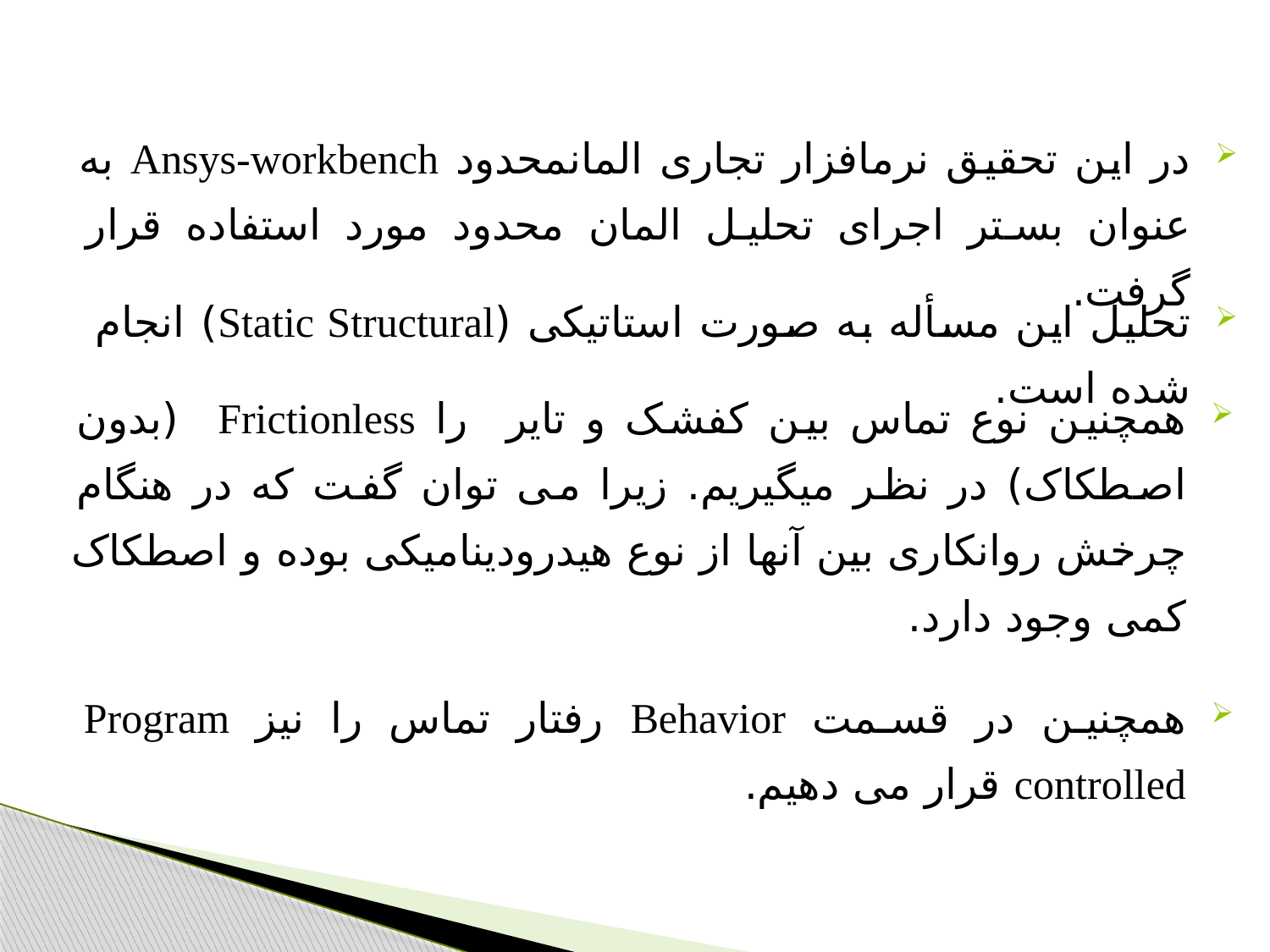

در این تحقیق نرم­افزار تجاری المان­محدود Ansys-workbench به عنوان بستر اجرای تحلیل المان ­محدود مورد استفاده قرار گرفت.
تحلیل این مسأله به صورت استاتیکی (Static Structural) انجام شده است.
همچنین نوع تماس بین کفشک و تایر  را Frictionless  (بدون اصطکاک) در نظر میگیریم. زیرا می توان گفت که در هنگام چرخش روانکاری بین آنها از نوع هیدرودینامیکی بوده و اصطکاک کمی وجود دارد.
همچنین در قسمت Behavior رفتار تماس را نیز Program controlled قرار می دهیم.